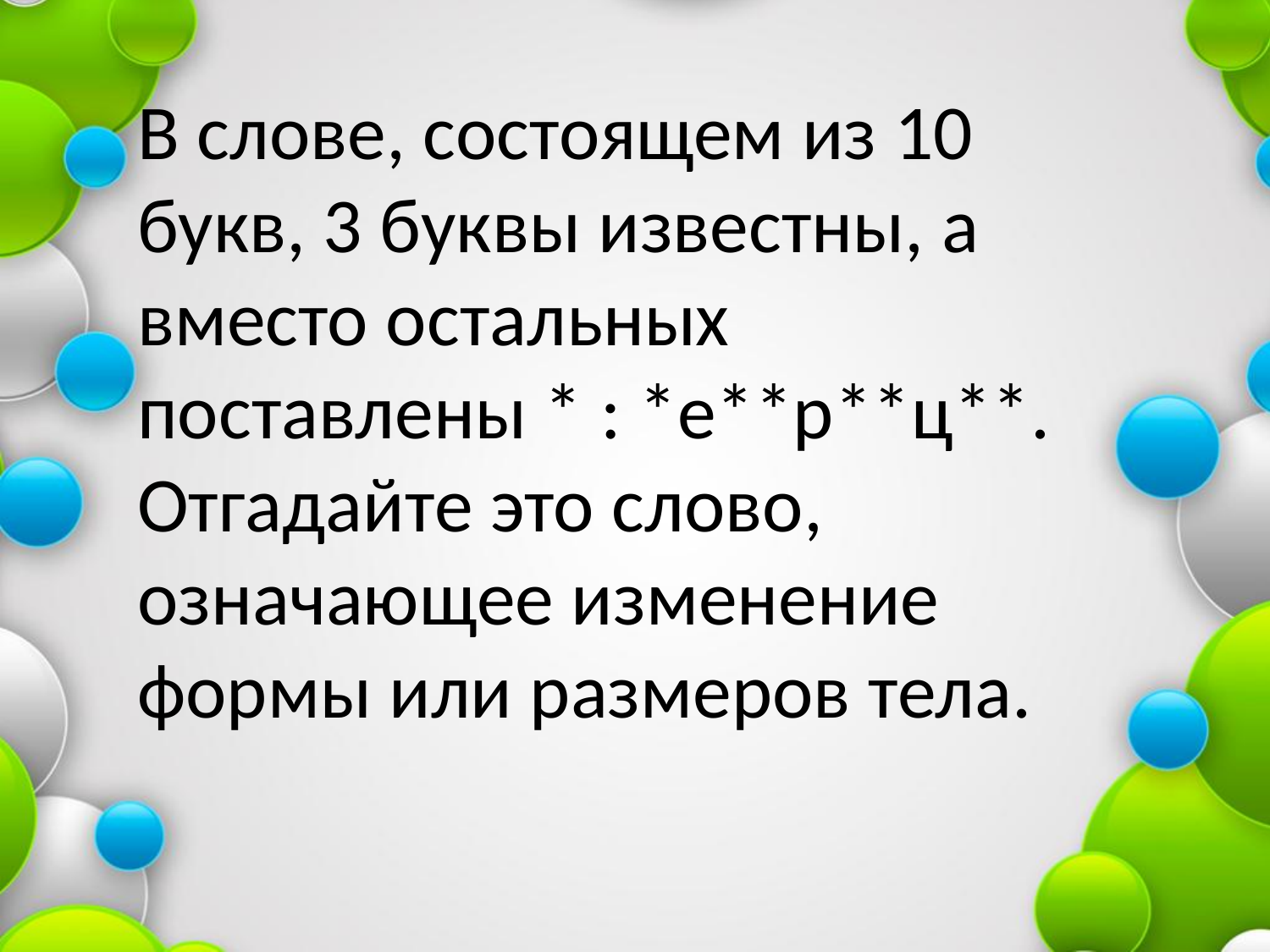

В слове, состоящем из 10 букв, 3 буквы известны, а вместо остальных поставлены * : *е**р**ц**. Отгадайте это слово, означающее изменение формы или размеров тела.